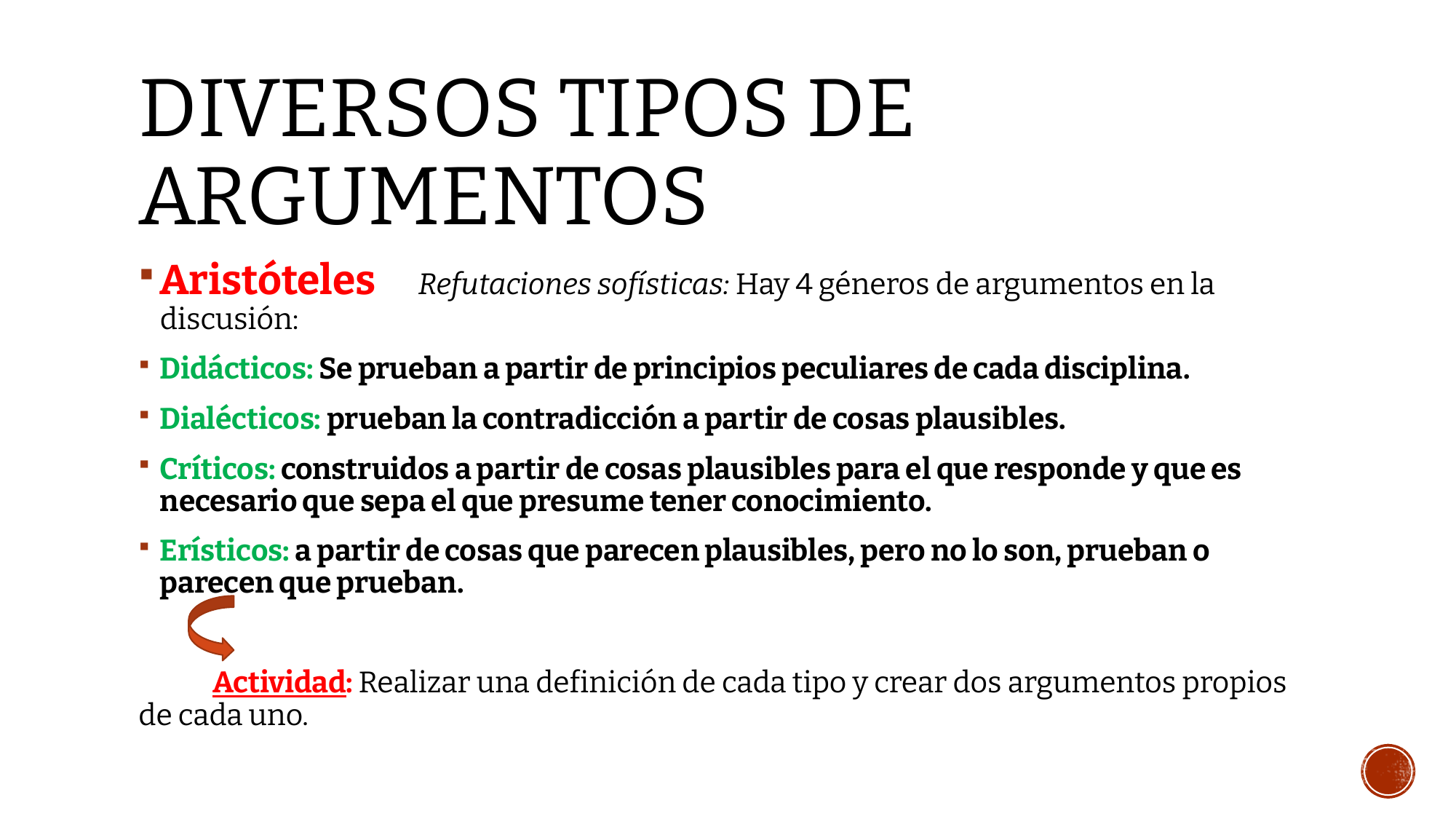

# Diversos tipos de argumentos
Aristóteles       Refutaciones sofísticas: Hay 4 géneros de argumentos en la discusión:
Didácticos: Se prueban a partir de principios peculiares de cada disciplina.
Dialécticos: prueban la contradicción a partir de cosas plausibles.
Críticos: construidos a partir de cosas plausibles para el que responde y que es necesario que sepa el que presume tener conocimiento.
Erísticos: a partir de cosas que parecen plausibles, pero no lo son, prueban o parecen que prueban.

              Actividad: Realizar una definición de cada tipo y crear dos argumentos propios de cada uno.